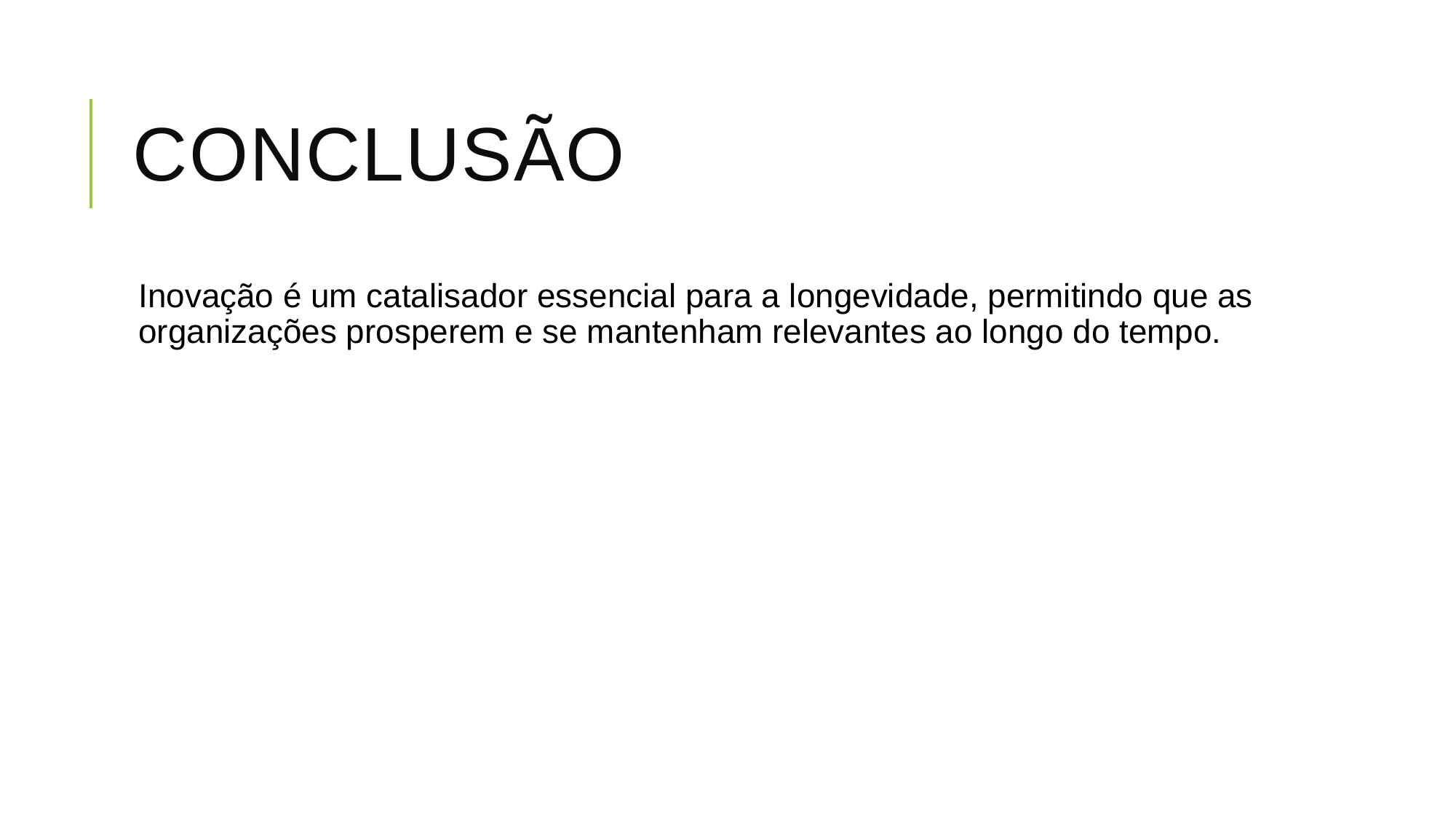

# Conclusão
Inovação é um catalisador essencial para a longevidade, permitindo que as organizações prosperem e se mantenham relevantes ao longo do tempo.